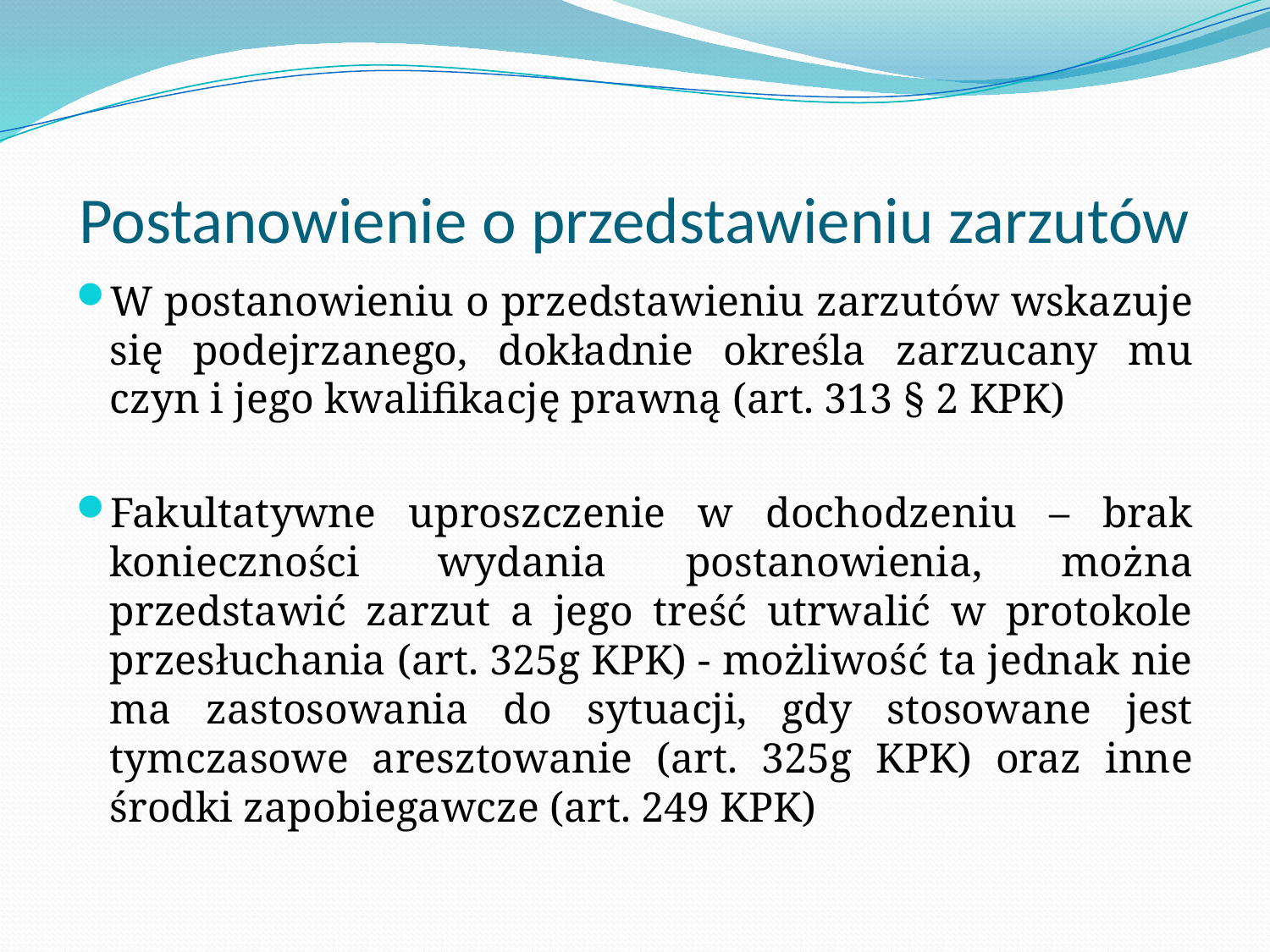

# Postanowienie o przedstawieniu zarzutów
W postanowieniu o przedstawieniu zarzutów wskazuje się podejrzanego, dokładnie określa zarzucany mu czyn i jego kwalifikację prawną (art. 313 § 2 KPK)

Fakultatywne uproszczenie w dochodzeniu – brak konieczności wydania postanowienia, można przedstawić zarzut a jego treść utrwalić w protokole przesłuchania (art. 325g KPK) - możliwość ta jednak nie ma zastosowania do sytuacji, gdy stosowane jest tymczasowe aresztowanie (art. 325g KPK) oraz inne środki zapobiegawcze (art. 249 KPK)